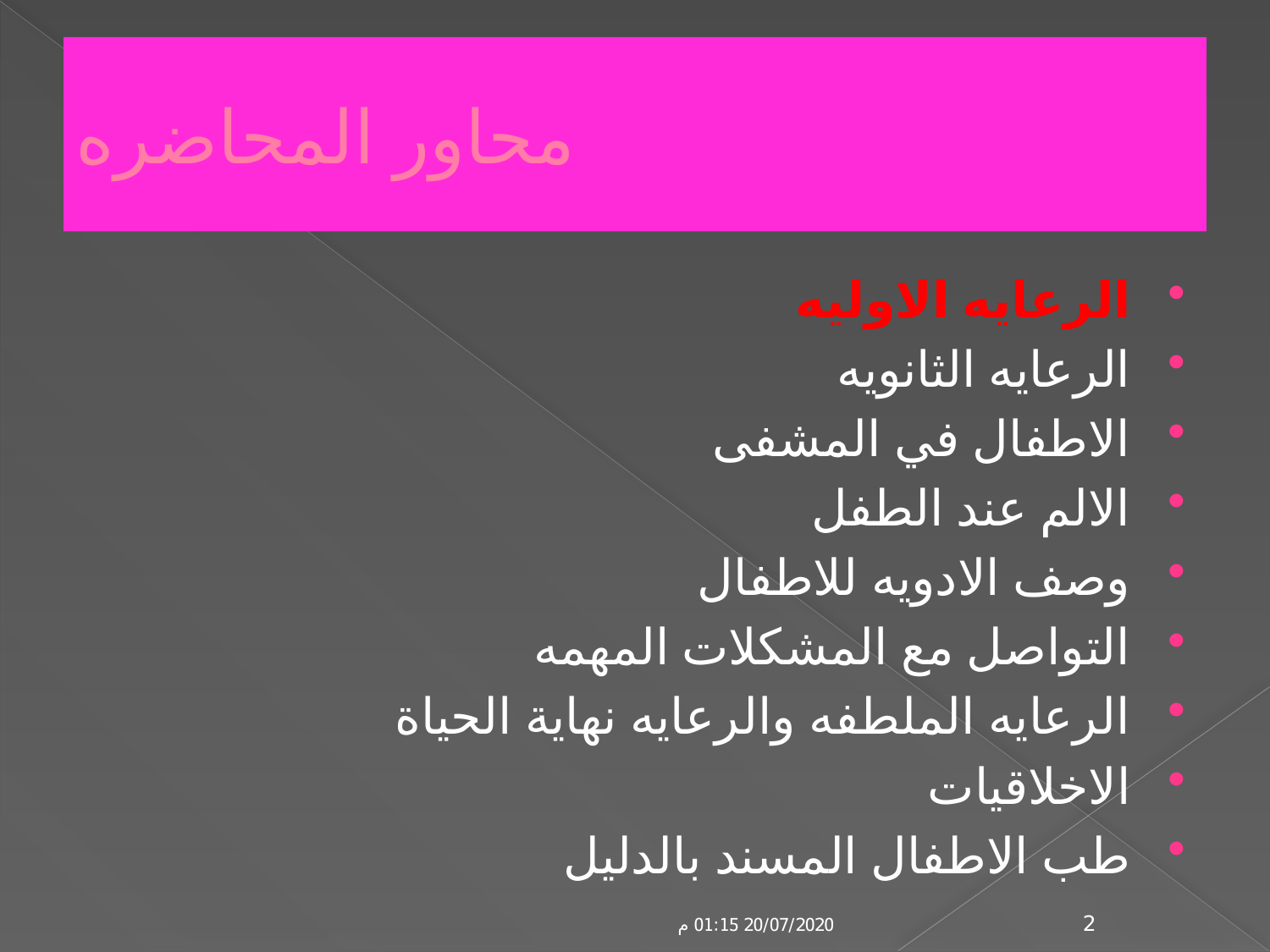

# محاور المحاضره
الرعايه الاوليه
الرعايه الثانويه
الاطفال في المشفى
الالم عند الطفل
وصف الادويه للاطفال
التواصل مع المشكلات المهمه
الرعايه الملطفه والرعايه نهاية الحياة
الاخلاقيات
طب الاطفال المسند بالدليل
20/07/2020 01:15 م
2